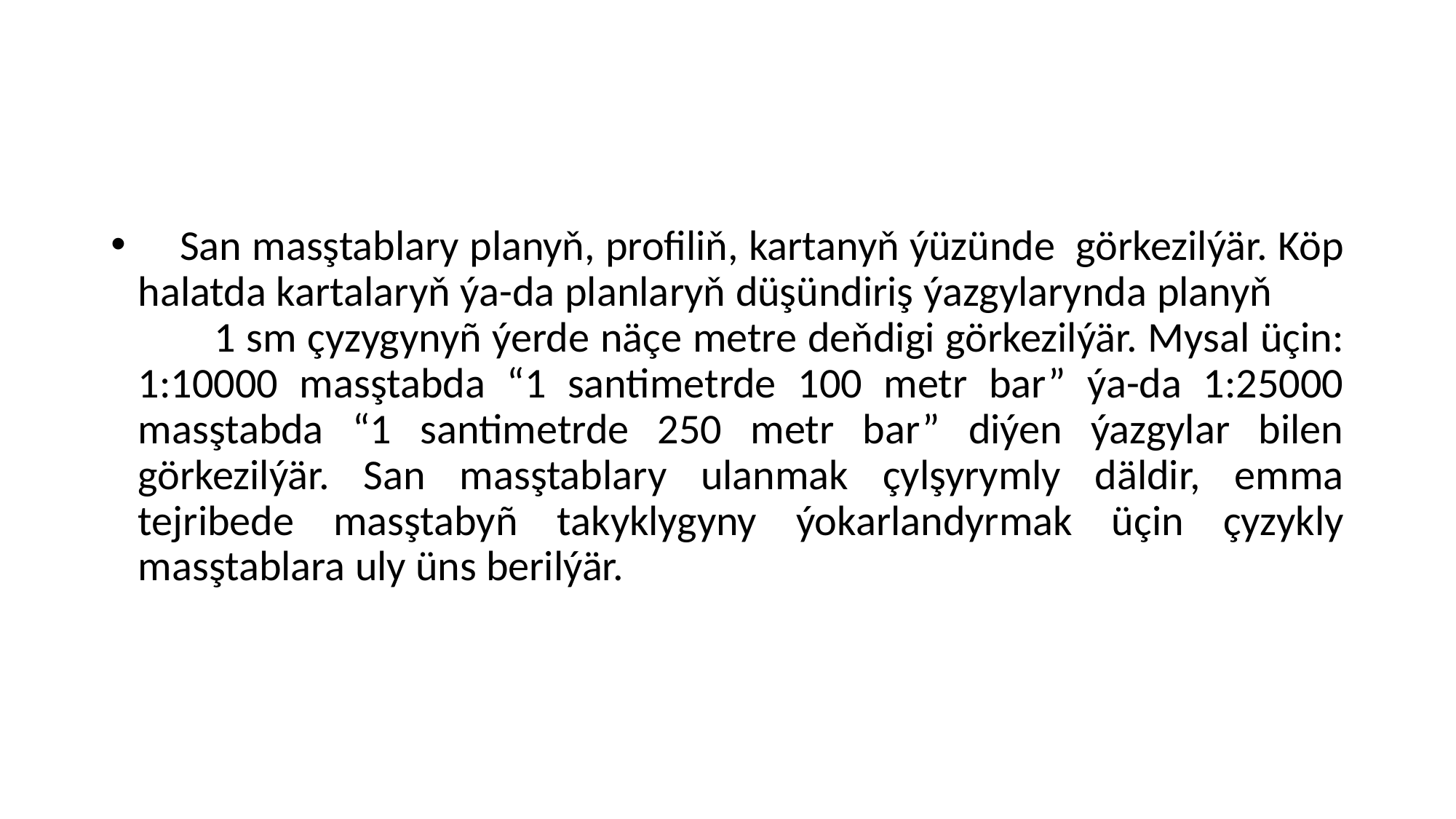

#
    San masştablary planyň, profiliň, kartanyň ýüzünde  görkezilýär. Köp halatda kartalaryň ýa-da planlaryň düşündiriş ýazgylarynda planyň               1 sm çyzygynyñ ýerde näçe metre deňdigi görkezilýär. Mysal üçin: 1:10000 masştabda “1 santimetrde 100 metr bar” ýa-da 1:25000 masştabda “1 santimetrde 250 metr bar” diýen ýazgylar bilen görkezilýär. San masştablary ulanmak çylşyrymly däldir, emma tejribede masştabyñ takyklygyny ýokarlandyrmak üçin çyzykly masştablara uly üns berilýär.